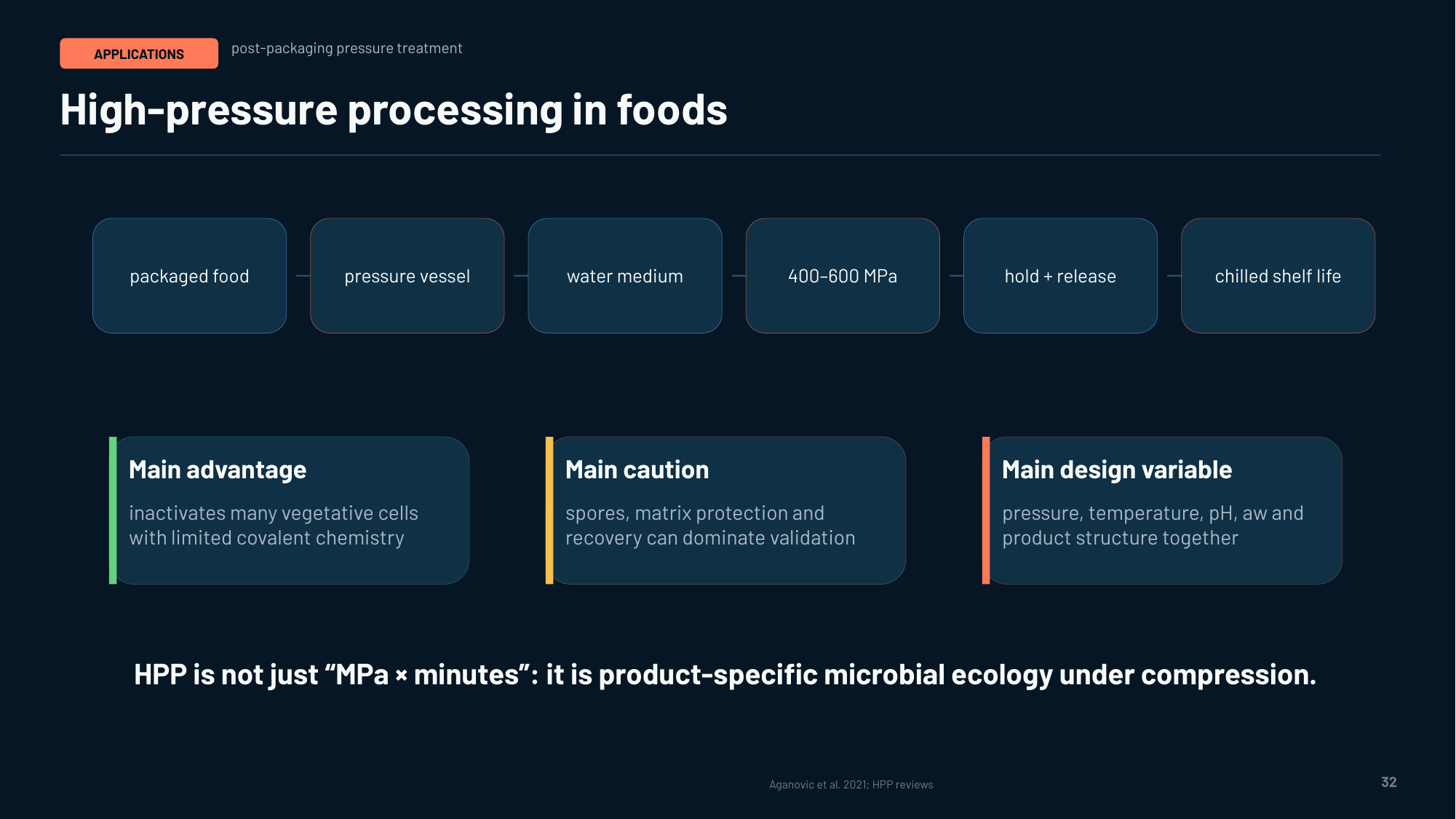

post-packaging pressure treatment
APPLICATIONS
High-pressure processing in foods

packaged food
pressure vessel
water medium
400–600 MPa
hold + release
chilled shelf life

Main advantage
Main caution
Main design variable
inactivates many vegetative cells with limited covalent chemistry
spores, matrix protection and recovery can dominate validation
pressure, temperature, pH, aw and product structure together
HPP is not just “MPa × minutes”: it is product-specific microbial ecology under compression.
32
Aganovic et al. 2021; HPP reviews